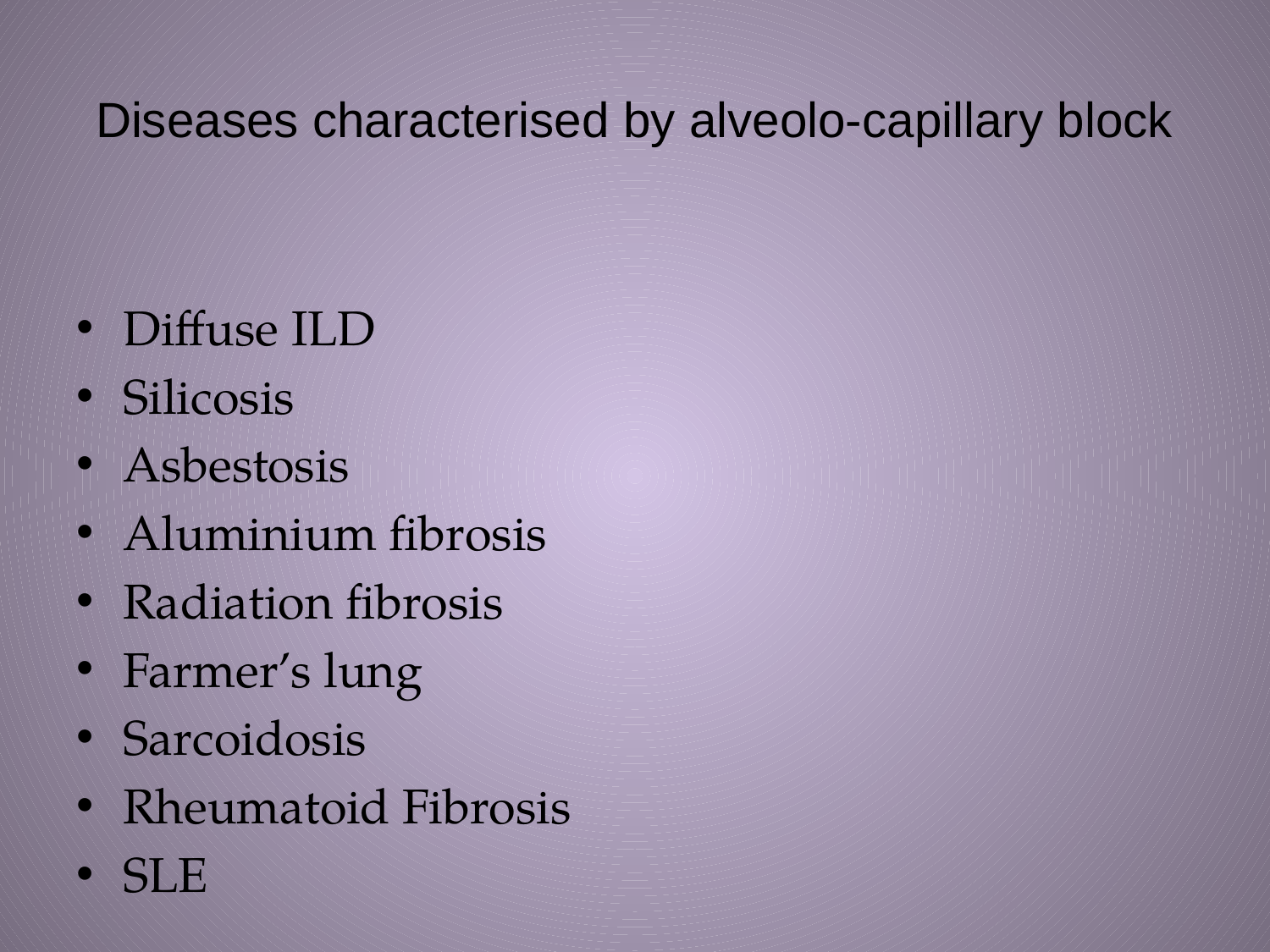

# Diseases characterised by alveolo-capillary block

Diffuse ILD
Silicosis
Asbestosis
Aluminium fibrosis
Radiation fibrosis
Farmer’s lung
Sarcoidosis
Rheumatoid Fibrosis
SLE